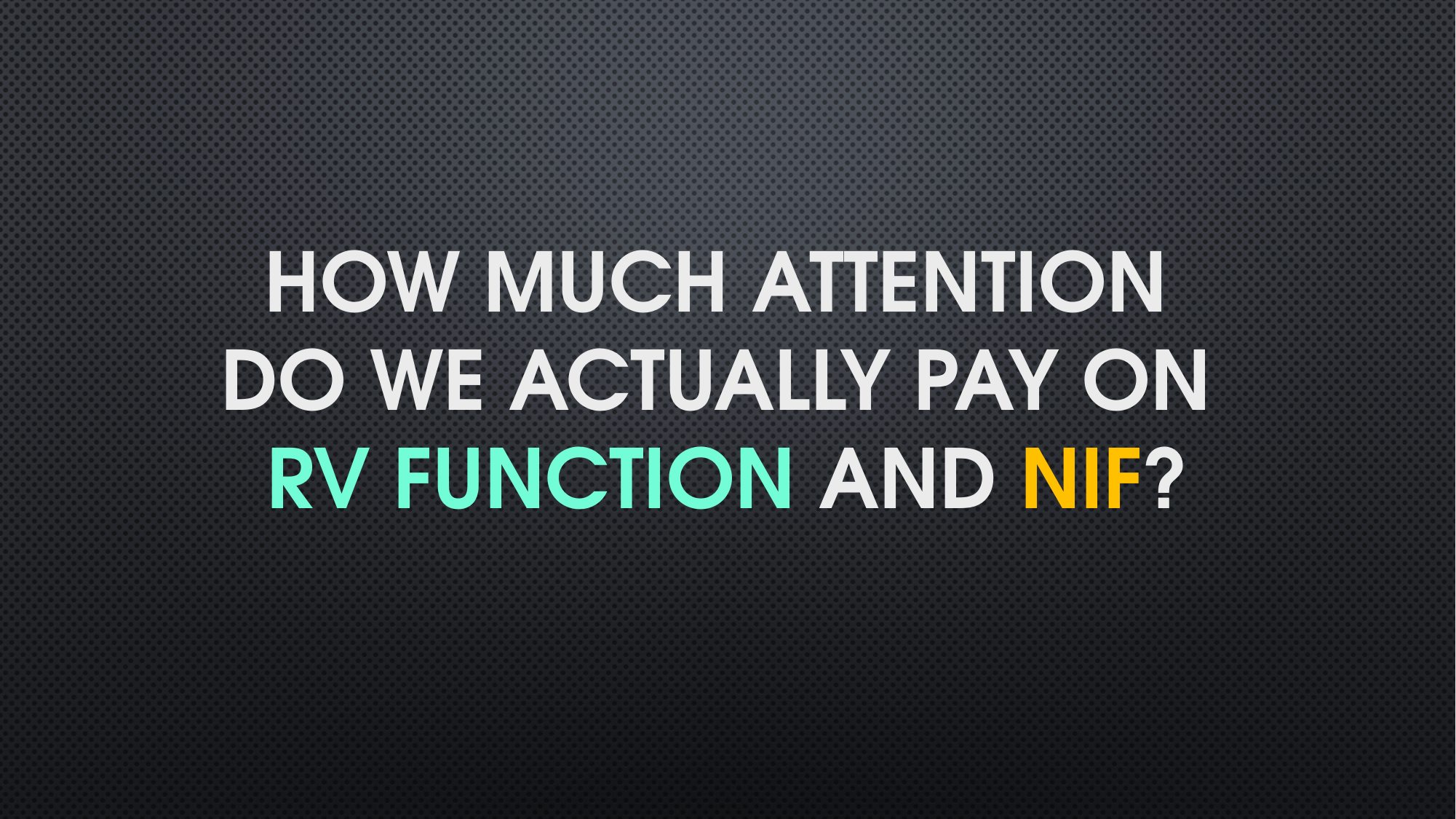

HOW MUCH ATTENTION
DO WE ACTUALLY PAY ON
RV FUNCTION AND NIF?